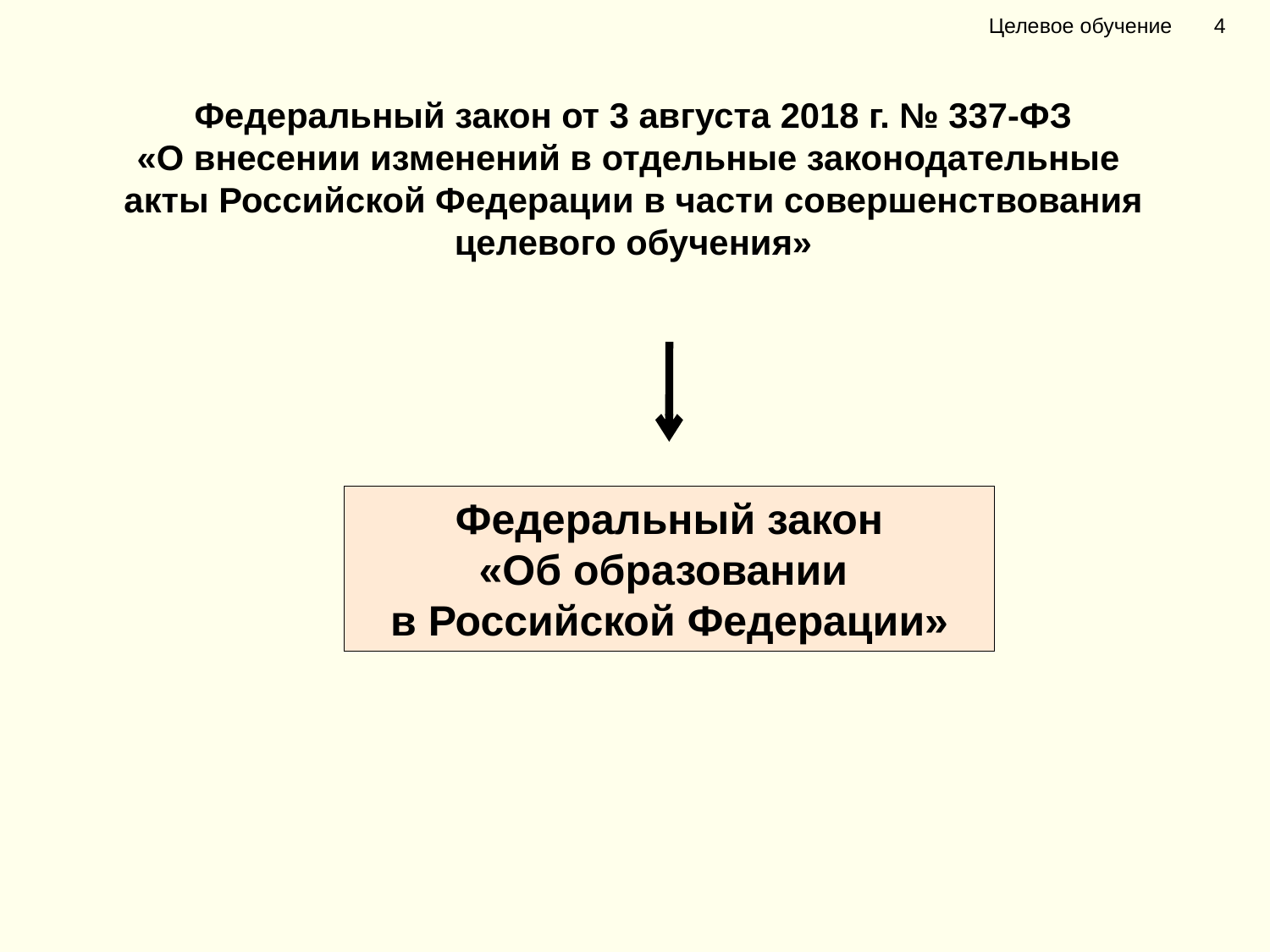

Целевое обучение       4
Федеральный закон от 3 августа 2018 г. № 337-ФЗ
«О внесении изменений в отдельные законодательные
акты Российской Федерации в части совершенствования целевого обучения»
Федеральный закон
«Об образовании
в Российской Федерации»